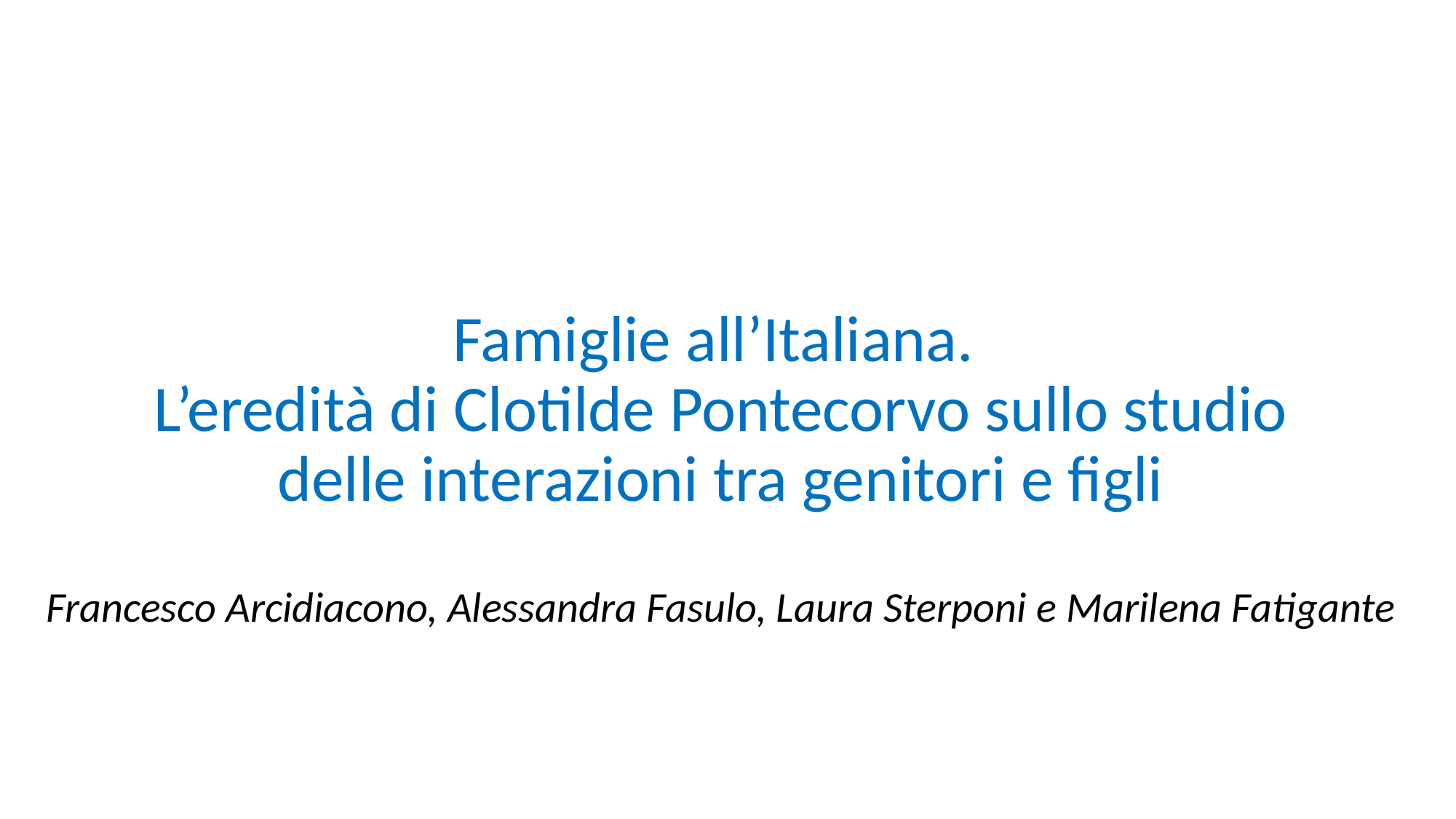

# Famiglie all’Italiana. L’eredità di Clotilde Pontecorvo sullo studio delle interazioni tra genitori e figli

Francesco Arcidiacono, Alessandra Fasulo, Laura Sterponi e Marilena Fatigante